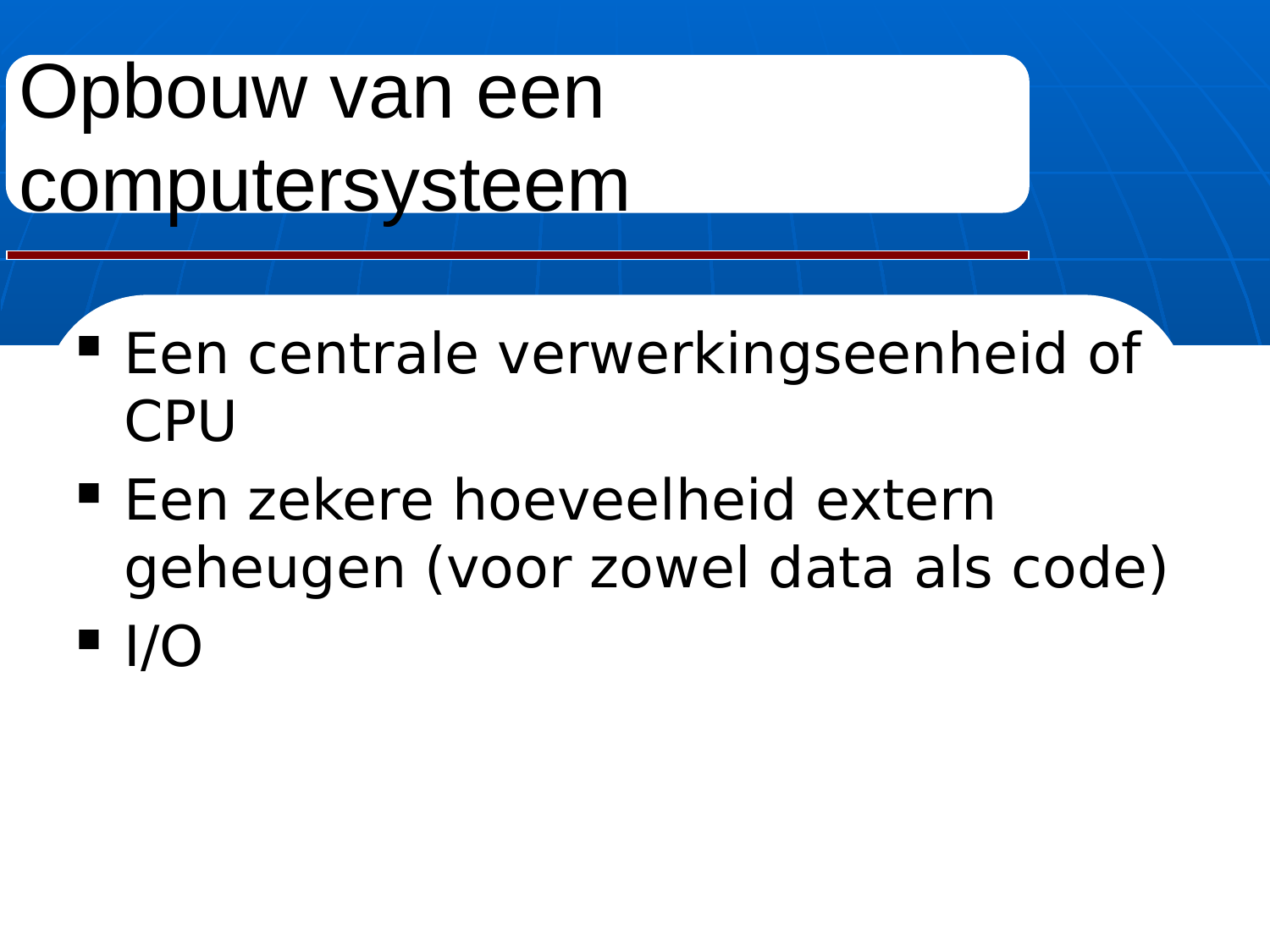

# Opbouw van een computersysteem
Een centrale verwerkingseenheid of CPU
Een zekere hoeveelheid extern geheugen (voor zowel data als code)
I/O